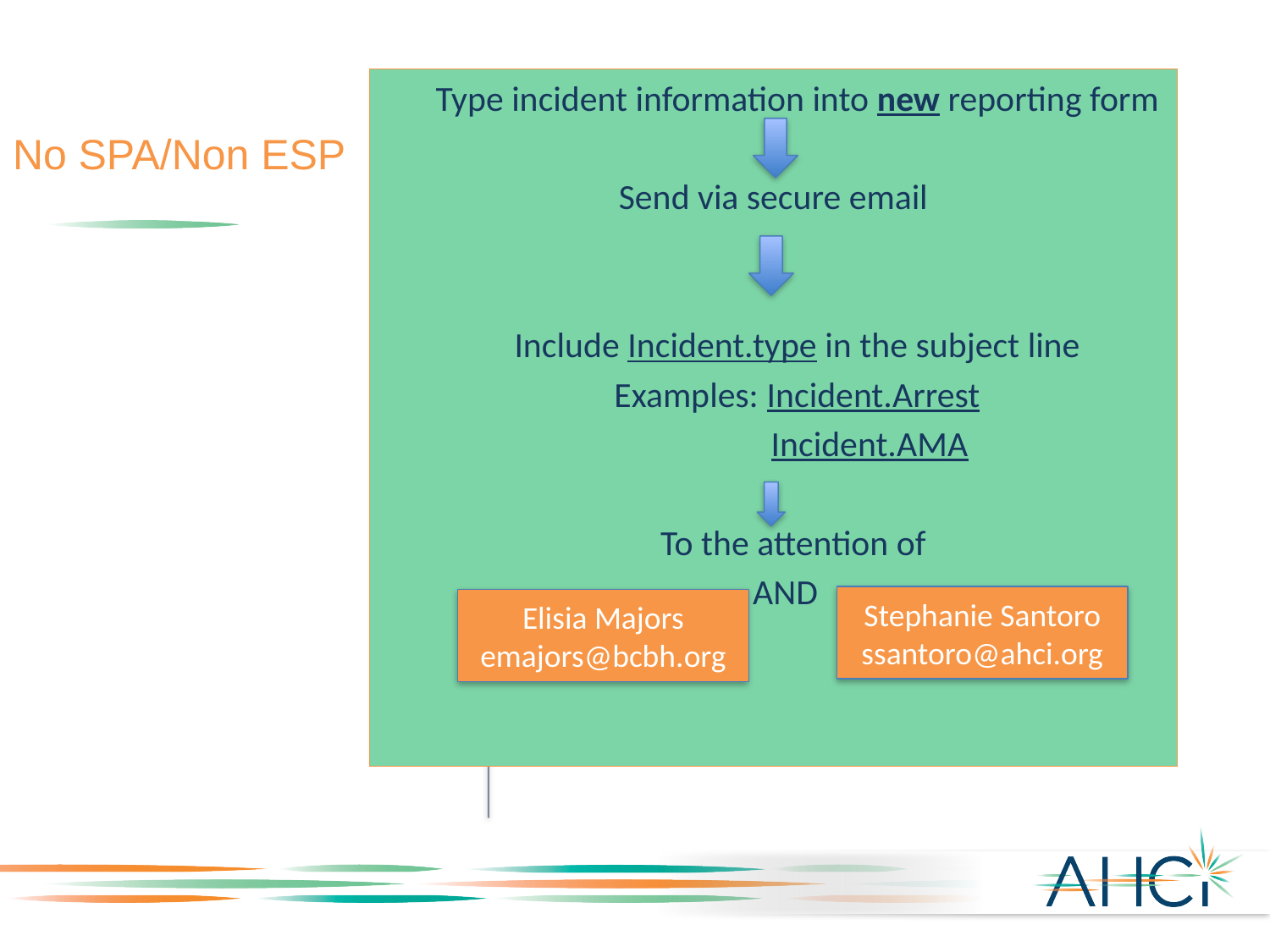

# No SPA/Non ESP
Type incident information into new reporting form

Send via secure email

Include Incident.type in the subject line
Examples: Incident.Arrest
                  Incident.AMA

To the attention of
     AND

Stephanie Santoro
ssantoro@ahci.org
Elisia Majors
emajors@bcbh.org